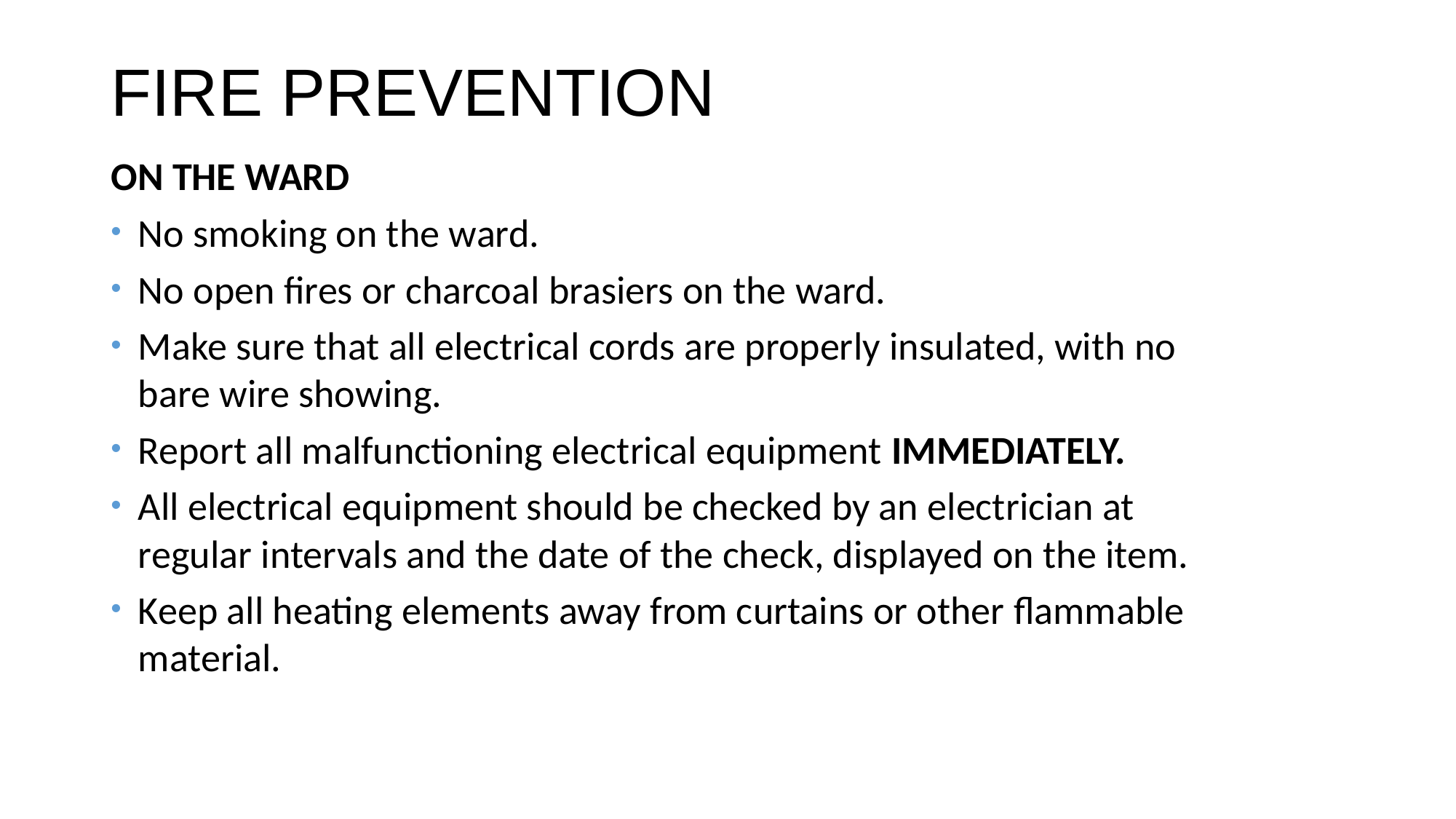

# FIRE PREVENTION
ON THE WARD
No smoking on the ward.
No open fires or charcoal brasiers on the ward.
Make sure that all electrical cords are properly insulated, with no bare wire showing.
Report all malfunctioning electrical equipment IMMEDIATELY.
All electrical equipment should be checked by an electrician at regular intervals and the date of the check, displayed on the item.
Keep all heating elements away from curtains or other flammable material.